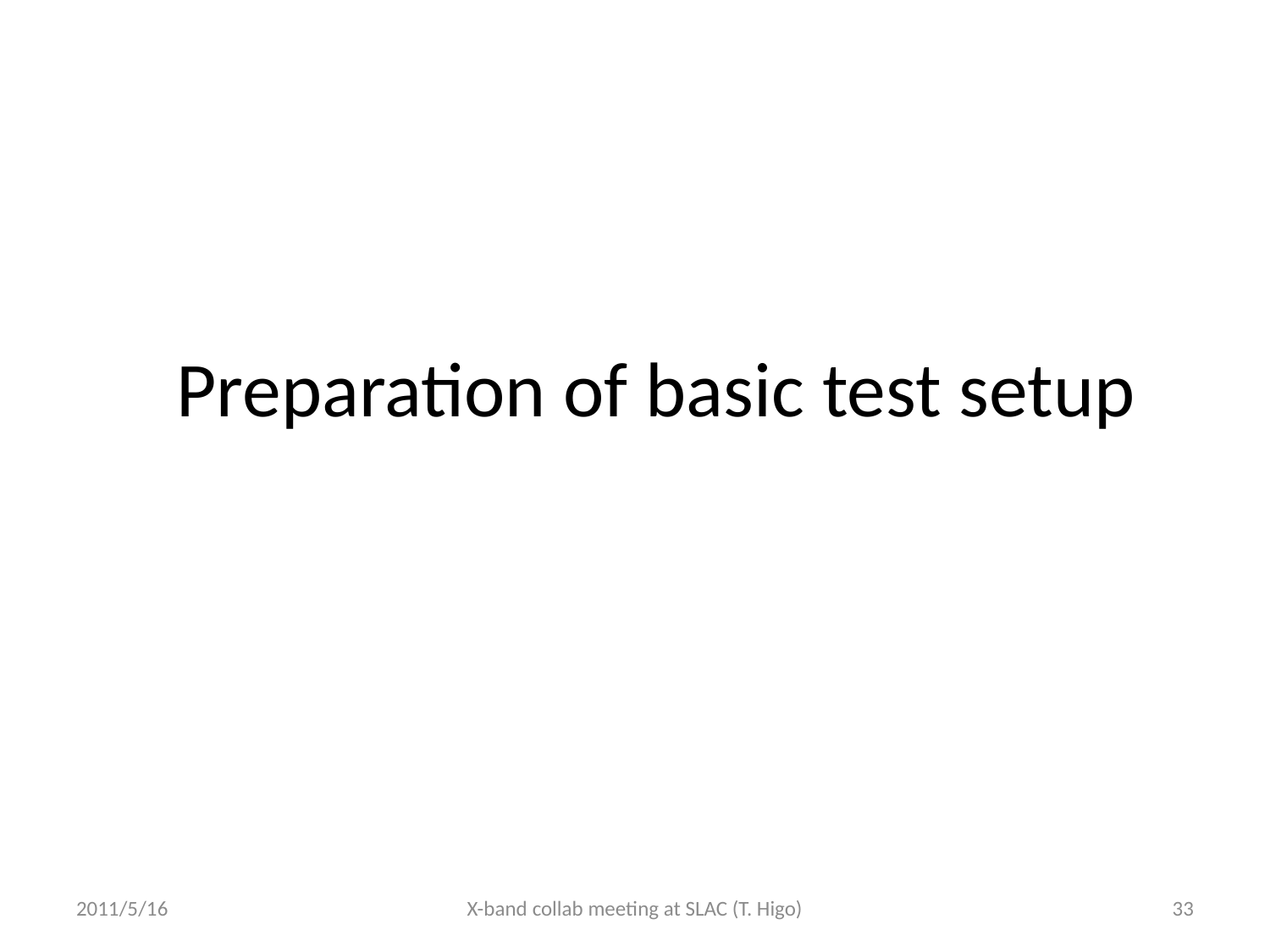

# Preparation of basic test setup
2011/5/16
X-band collab meeting at SLAC (T. Higo)
33